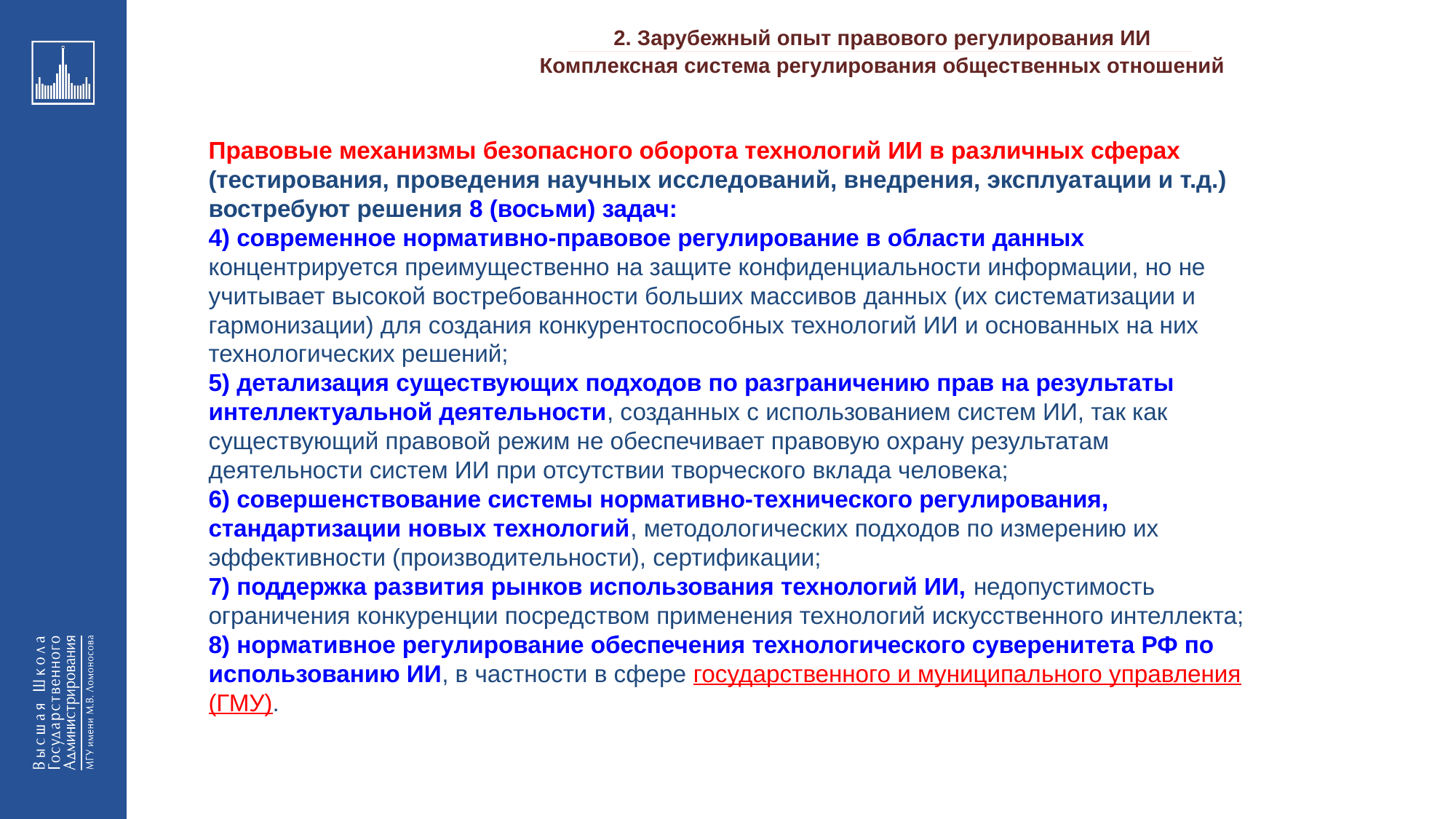

2. Зарубежный опыт правового регулирования ИИ
_________________________________________________________________________________________________________________________________________________________________________________________________________________________________________________________________________________________________________________________________________________________________________________________________________________________________________________________________________________________________________________________________________________________________________________________________________________________________________________________________________________________________________________________________________________________________________________________________________________________________________________________________________________________________
Комплексная система регулирования общественных отношений
Правовые механизмы безопасного оборота технологий ИИ в различных сферах (тестирования, проведения научных исследований, внедрения, эксплуатации и т.д.) востребуют решения 8 (восьми) задач:
4) современное нормативно-правовое регулирование в области данных концентрируется преимущественно на защите конфиденциальности информации, но не учитывает высокой востребованности больших массивов данных (их систематизации и гармонизации) для создания конкурентоспособных технологий ИИ и основанных на них технологических решений;
5) детализация существующих подходов по разграничению прав на результаты интеллектуальной деятельности, созданных с использованием систем ИИ, так как существующий правовой режим не обеспечивает правовую охрану результатам деятельности систем ИИ при отсутствии творческого вклада человека;
6) совершенствование системы нормативно-технического регулирования, стандартизации новых технологий, методологических подходов по измерению их эффективности (производительности), сертификации;
7) поддержка развития рынков использования технологий ИИ, недопустимость ограничения конкуренции посредством применения технологий искусственного интеллекта;
8) нормативное регулирование обеспечения технологического суверенитета РФ по использованию ИИ, в частности в сфере государственного и муниципального управления (ГМУ).